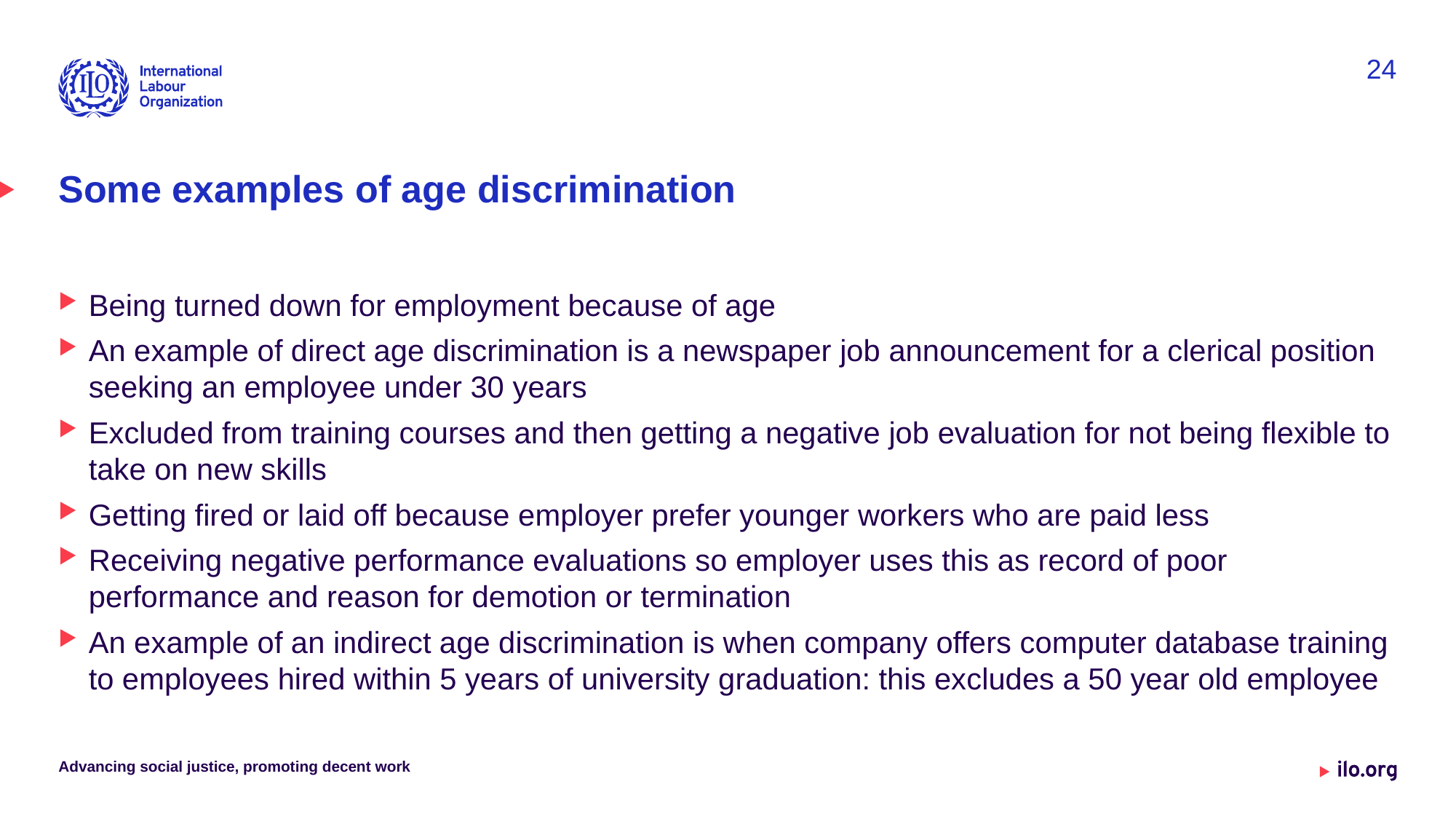

24
# Some examples of age discrimination
Being turned down for employment because of age
An example of direct age discrimination is a newspaper job announcement for a clerical position seeking an employee under 30 years
Excluded from training courses and then getting a negative job evaluation for not being flexible to take on new skills
Getting fired or laid off because employer prefer younger workers who are paid less
Receiving negative performance evaluations so employer uses this as record of poor performance and reason for demotion or termination
An example of an indirect age discrimination is when company offers computer database training to employees hired within 5 years of university graduation: this excludes a 50 year old employee

Advancing social justice, promoting decent work
Date: Monday / 01 / October / 2019